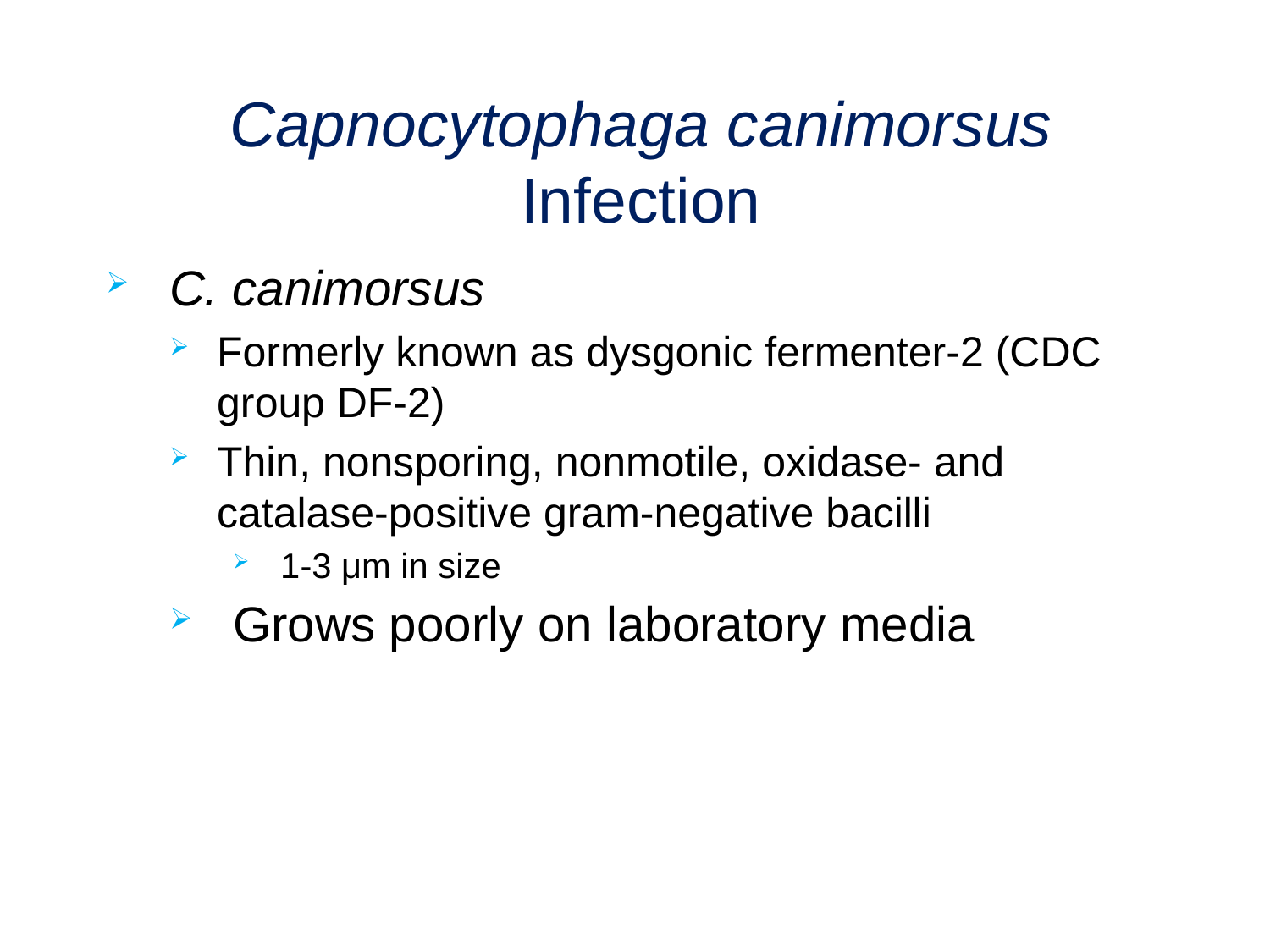

# Capnocytophaga canimorsus Infection
C. canimorsus
Formerly known as dysgonic fermenter-2 (CDC group DF-2)
Thin, nonsporing, nonmotile, oxidase- and catalase-positive gram-negative bacilli
1-3 μm in size
Grows poorly on laboratory media